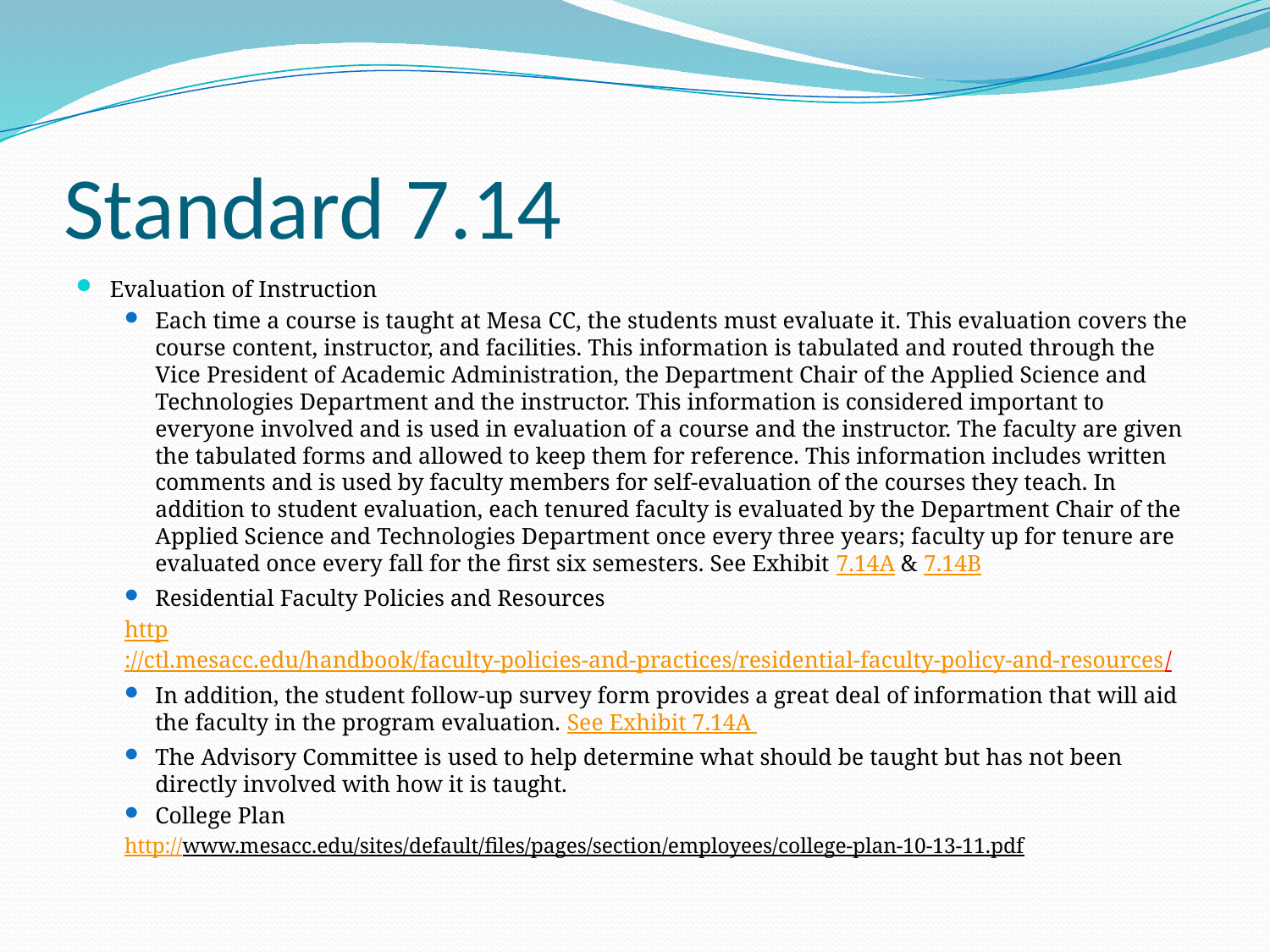

# Standard 7.14
Evaluation of Instruction
Each time a course is taught at Mesa CC, the students must evaluate it. This evaluation covers the course content, instructor, and facilities. This information is tabulated and routed through the Vice President of Academic Administration, the Department Chair of the Applied Science and Technologies Department and the instructor. This information is considered important to everyone involved and is used in evaluation of a course and the instructor. The faculty are given the tabulated forms and allowed to keep them for reference. This information includes written comments and is used by faculty members for self-evaluation of the courses they teach. In addition to student evaluation, each tenured faculty is evaluated by the Department Chair of the Applied Science and Technologies Department once every three years; faculty up for tenure are evaluated once every fall for the first six semesters. See Exhibit 7.14A & 7.14B
Residential Faculty Policies and Resources
http://ctl.mesacc.edu/handbook/faculty-policies-and-practices/residential-faculty-policy-and-resources/
In addition, the student follow-up survey form provides a great deal of information that will aid the faculty in the program evaluation. See Exhibit 7.14A
The Advisory Committee is used to help determine what should be taught but has not been directly involved with how it is taught.
College Plan
http://www.mesacc.edu/sites/default/files/pages/section/employees/college-plan-10-13-11.pdf